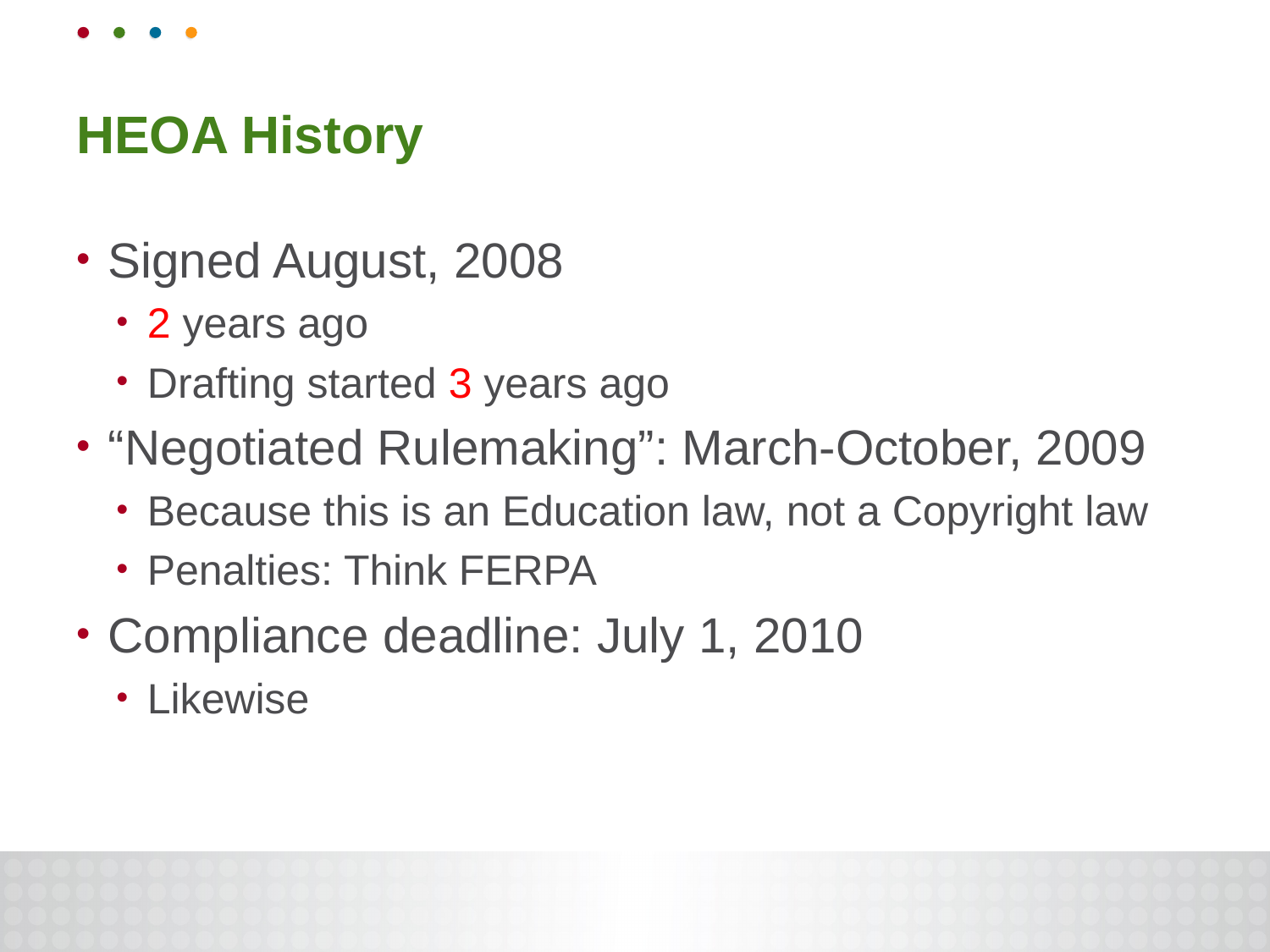

# HEOA History
Signed August, 2008
2 years ago
Drafting started 3 years ago
“Negotiated Rulemaking”: March-October, 2009
Because this is an Education law, not a Copyright law
Penalties: Think FERPA
Compliance deadline: July 1, 2010
Likewise